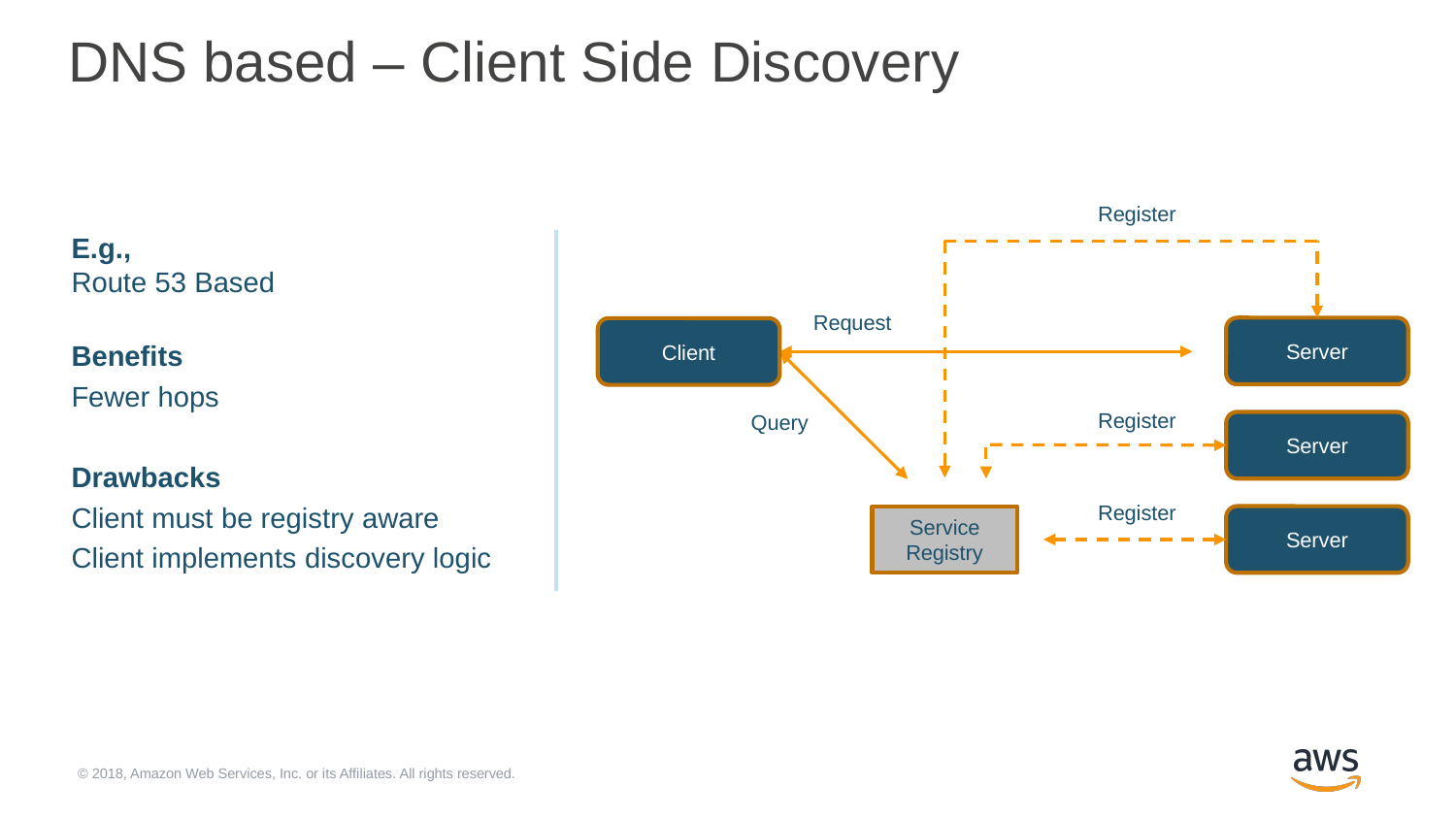

# DNS based – Client Side Discovery
Register
Request
Server
Client
Register
Query
Server
Register
Service Registry
Server
E.g.,
Route 53 Based
Benefits
Fewer hops

Drawbacks
Client must be registry aware
Client implements discovery logic